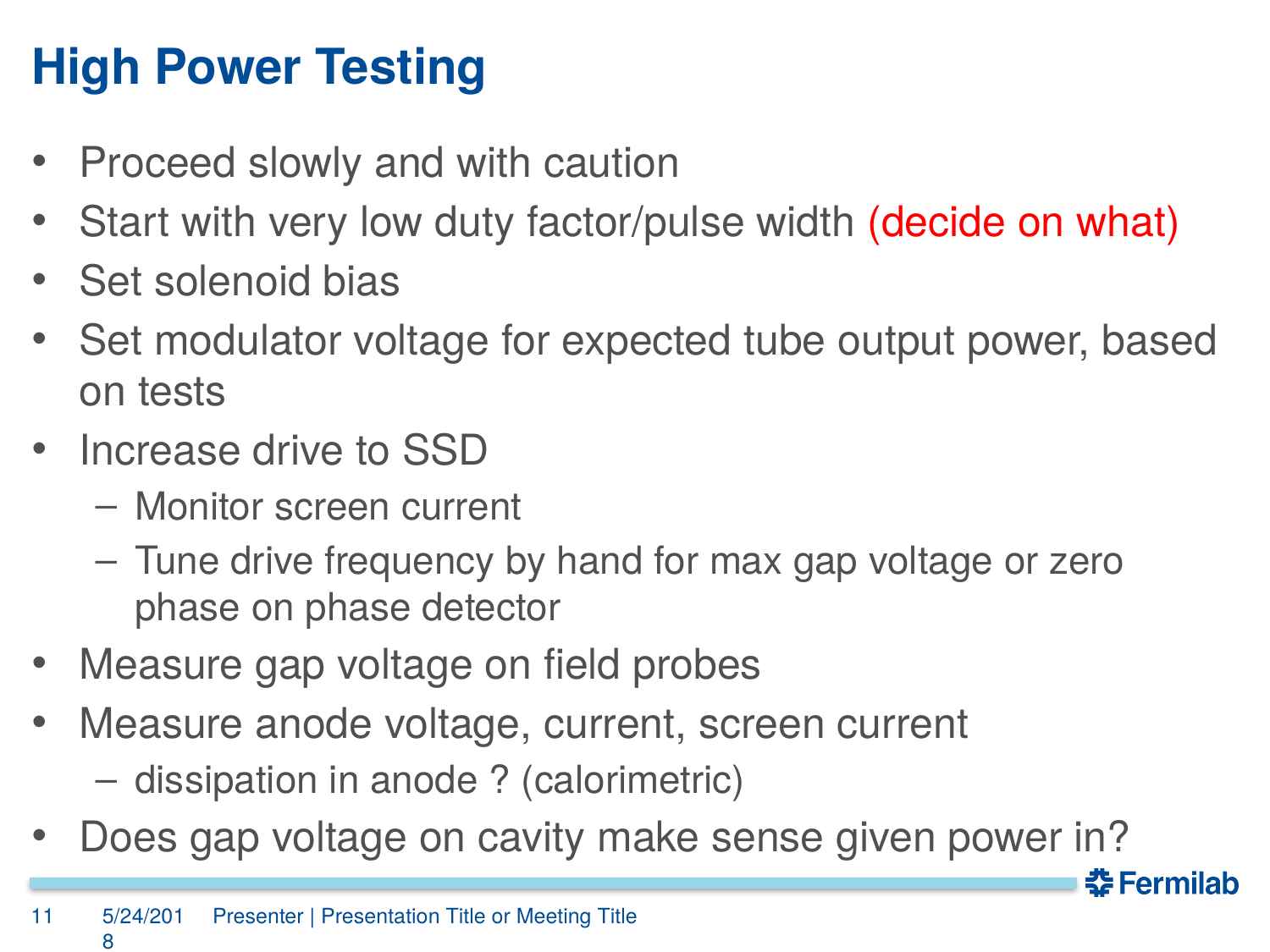

# High Power Testing
Proceed slowly and with caution
Start with very low duty factor/pulse width (decide on what)
Set solenoid bias
Set modulator voltage for expected tube output power, based on tests
Increase drive to SSD
Monitor screen current
Tune drive frequency by hand for max gap voltage or zero phase on phase detector
Measure gap voltage on field probes
Measure anode voltage, current, screen current
dissipation in anode ? (calorimetric)
Does gap voltage on cavity make sense given power in?
11
5/24/2018
Presenter | Presentation Title or Meeting Title